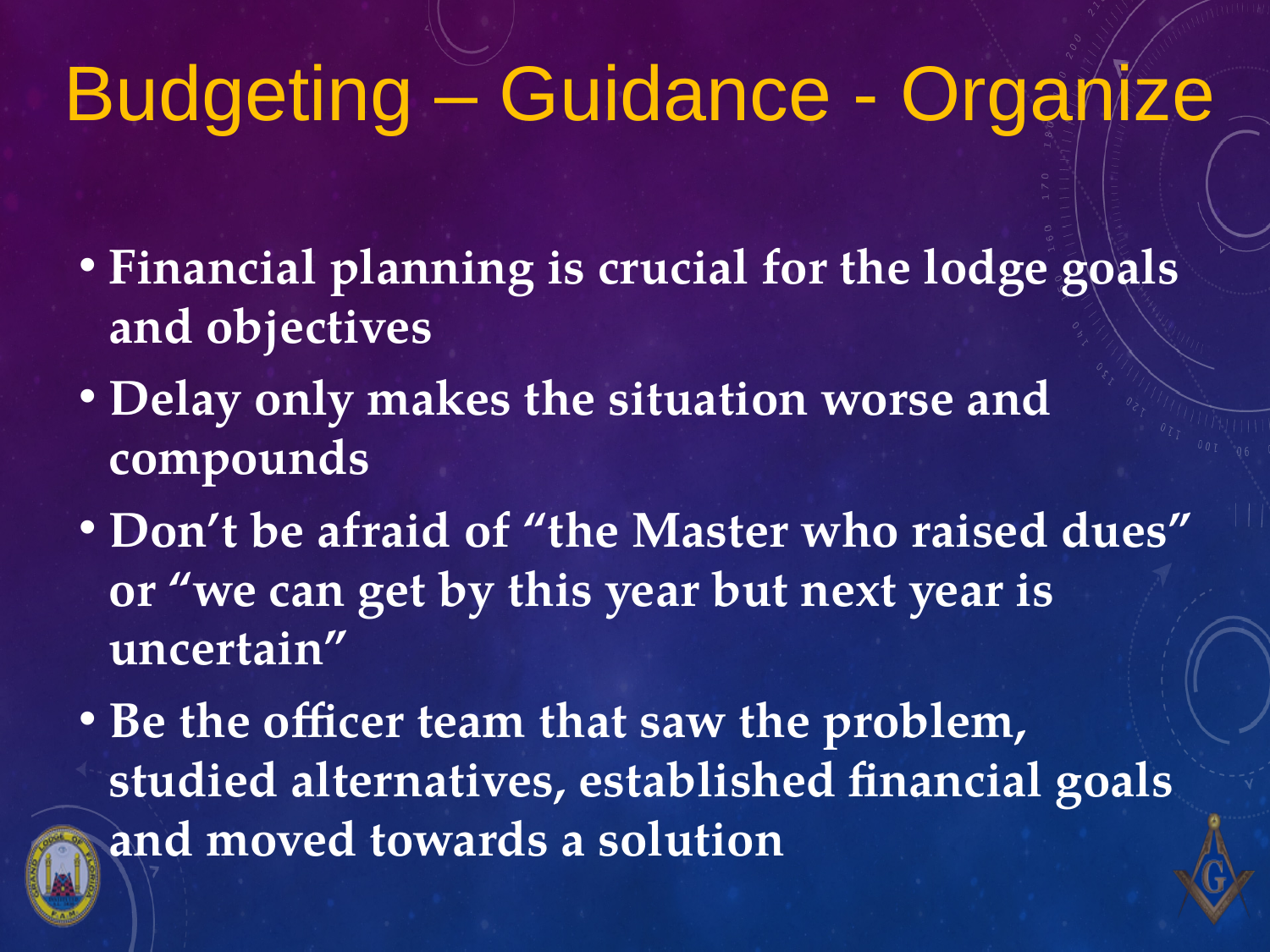

# Budgeting – Guidance - Organize
Financial planning is crucial for the lodge goals and objectives
Delay only makes the situation worse and compounds
Don’t be afraid of “the Master who raised dues” or “we can get by this year but next year is uncertain”
Be the officer team that saw the problem, studied alternatives, established financial goals and moved towards a solution